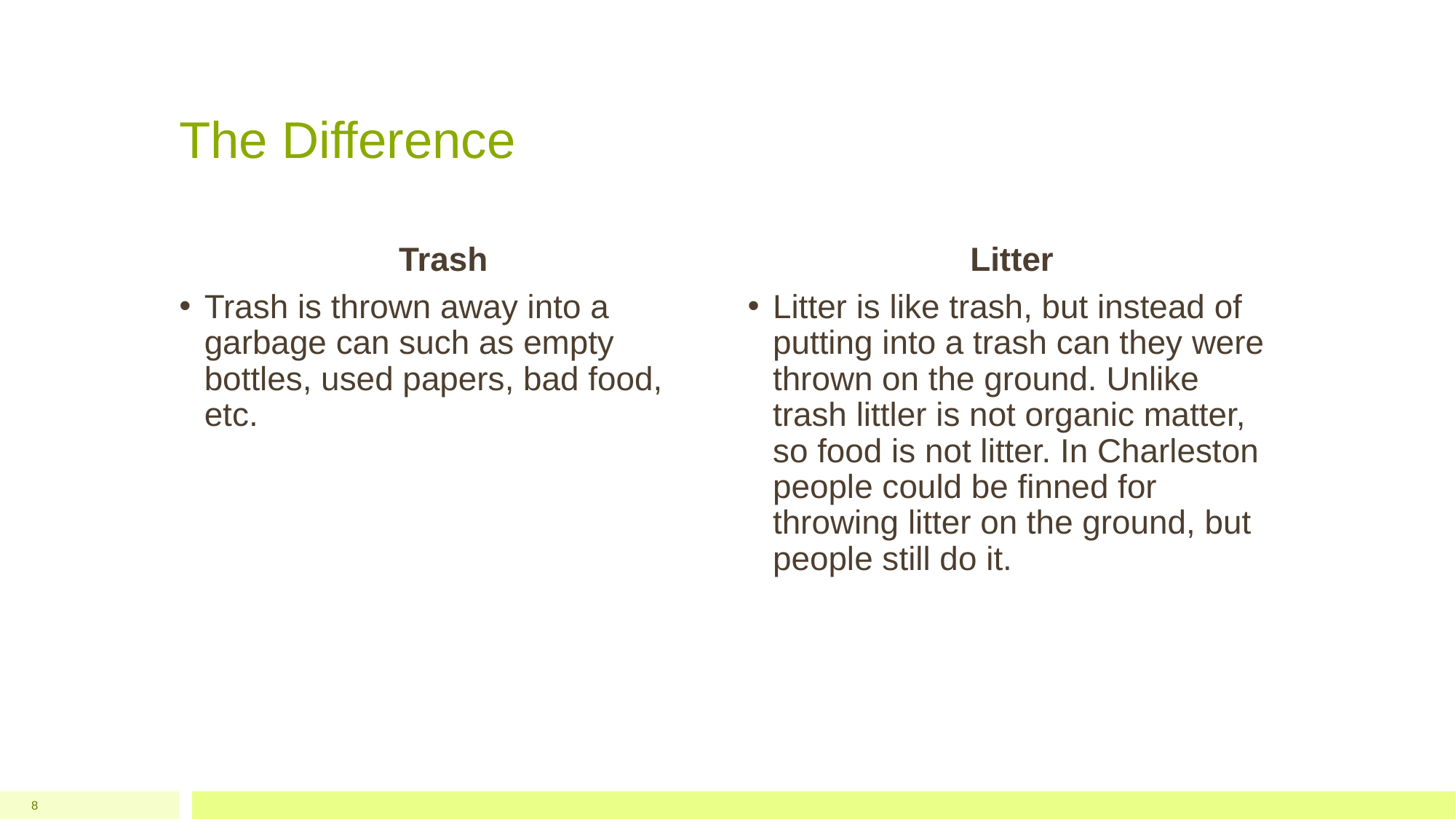

# The Difference
Trash
Litter
Trash is thrown away into a garbage can such as empty bottles, used papers, bad food, etc.
Litter is like trash, but instead of putting into a trash can they were thrown on the ground. Unlike trash littler is not organic matter, so food is not litter. In Charleston people could be finned for throwing litter on the ground, but people still do it.
8